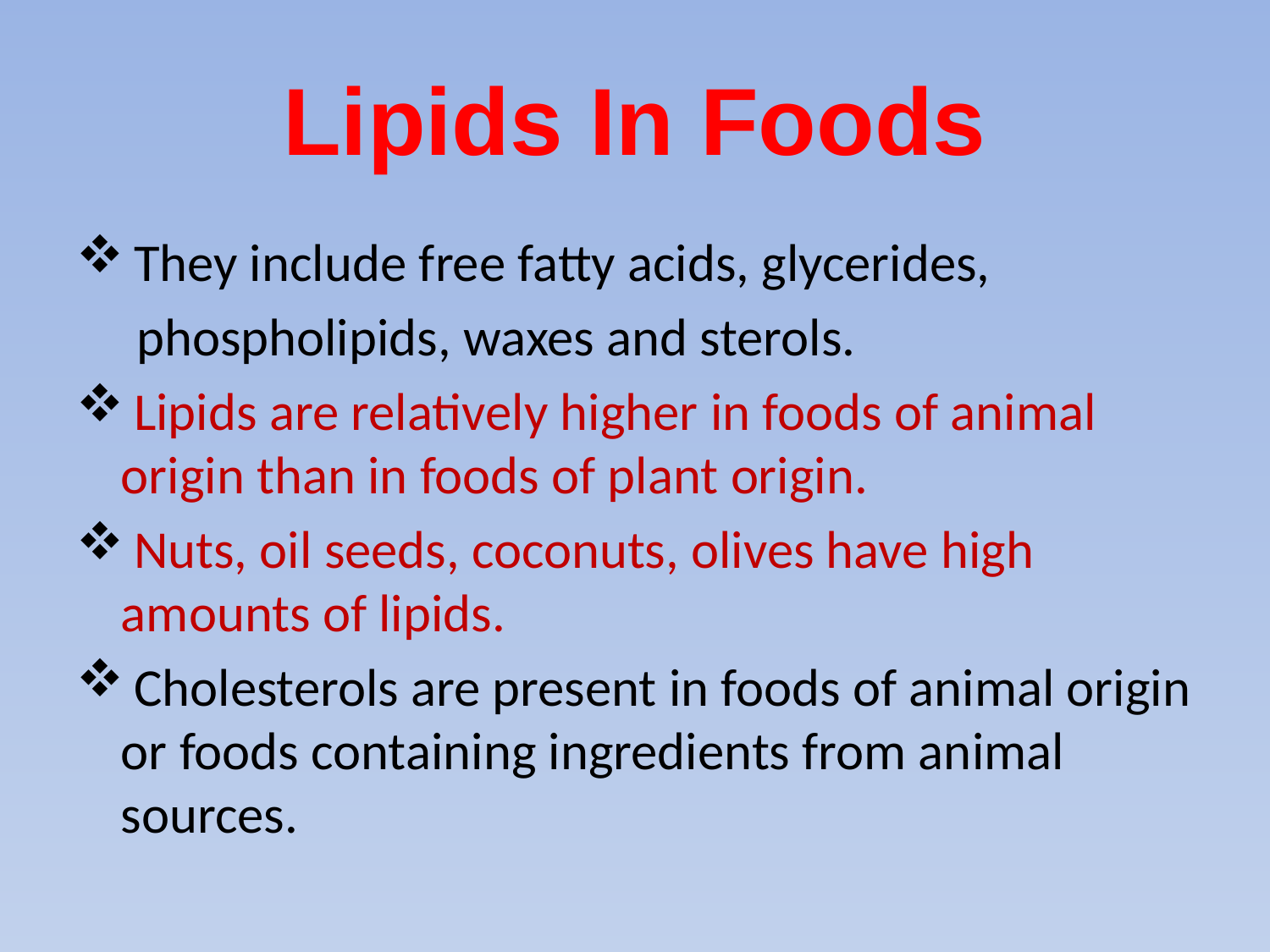

# Lipids In Foods
 They include free fatty acids, glycerides,
     phospholipids, waxes and sterols.
 Lipids are relatively higher in foods of animal origin than in foods of plant origin.
 Nuts, oil seeds, coconuts, olives have high amounts of lipids.
 Cholesterols are present in foods of animal origin or foods containing ingredients from animal sources.